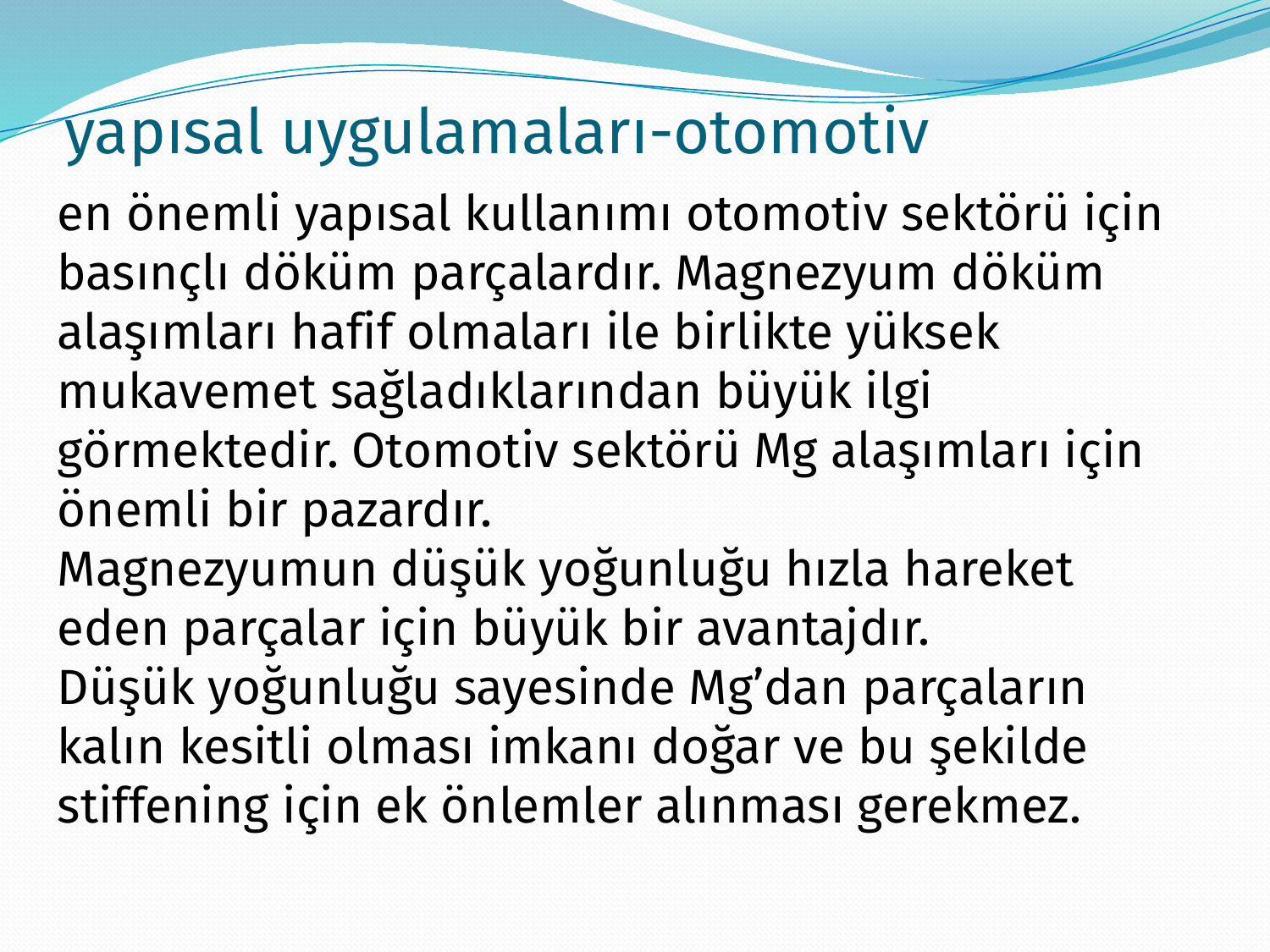

# yapısal uygulamaları-otomotiv
en önemli yapısal kullanımı otomotiv sektörü için basınçlı döküm parçalardır. Magnezyum döküm alaşımları hafif olmaları ile birlikte yüksek mukavemet sağladıklarından büyük ilgi görmektedir. Otomotiv sektörü Mg alaşımları için önemli bir pazardır.
Magnezyumun düşük yoğunluğu hızla hareket eden parçalar için büyük bir avantajdır.
Düşük yoğunluğu sayesinde Mg’dan parçaların kalın kesitli olması imkanı doğar ve bu şekilde stiffening için ek önlemler alınması gerekmez.